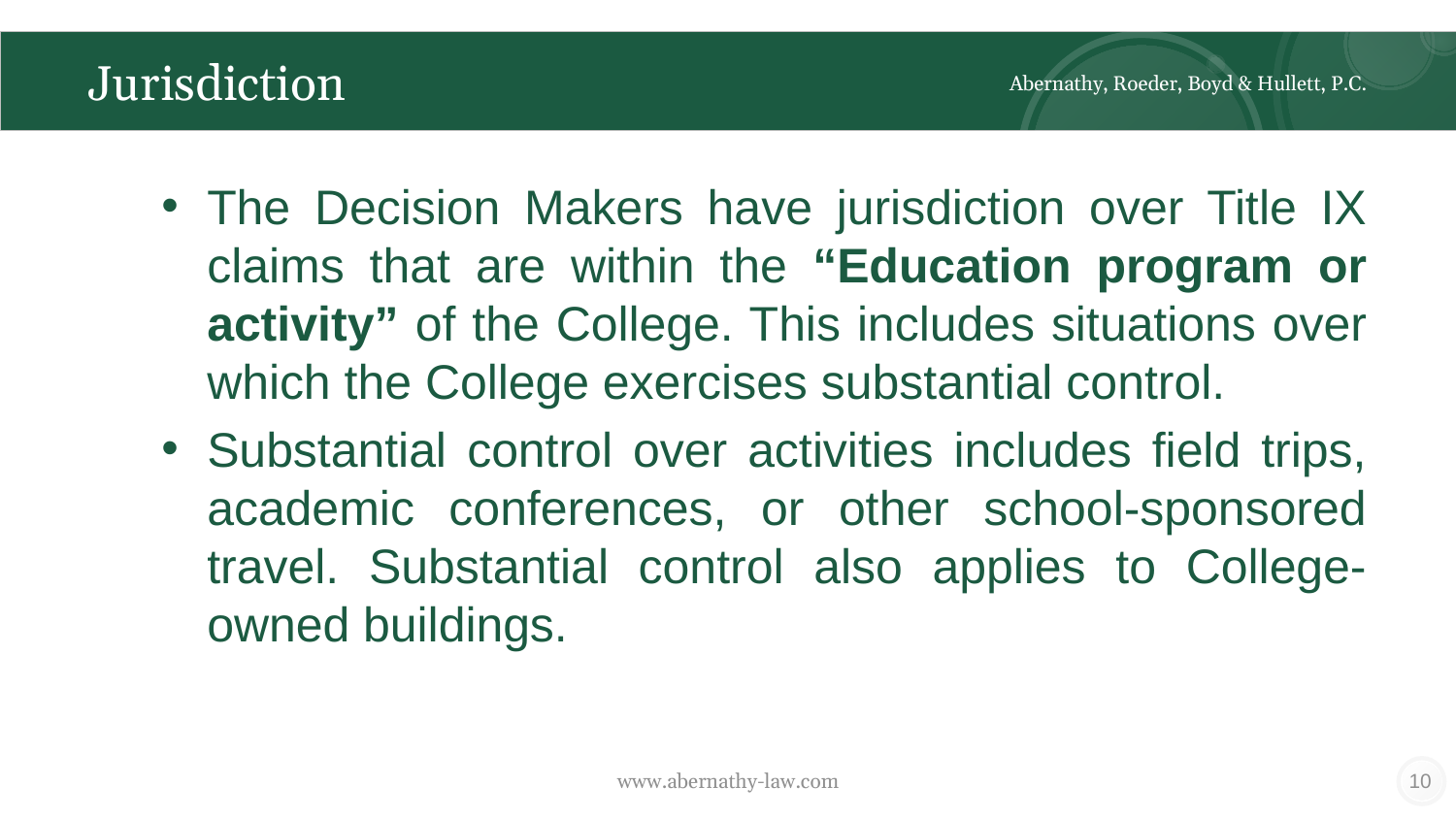

# Jurisdiction
Abernathy, Roeder, Boyd & Hullett, P.C.
The Decision Makers have jurisdiction over Title IX claims that are within the “Education program or activity” of the College. This includes situations over which the College exercises substantial control.
Substantial control over activities includes field trips, academic conferences, or other school-sponsored travel. Substantial control also applies to College-owned buildings.
www.abernathy-law.com
10